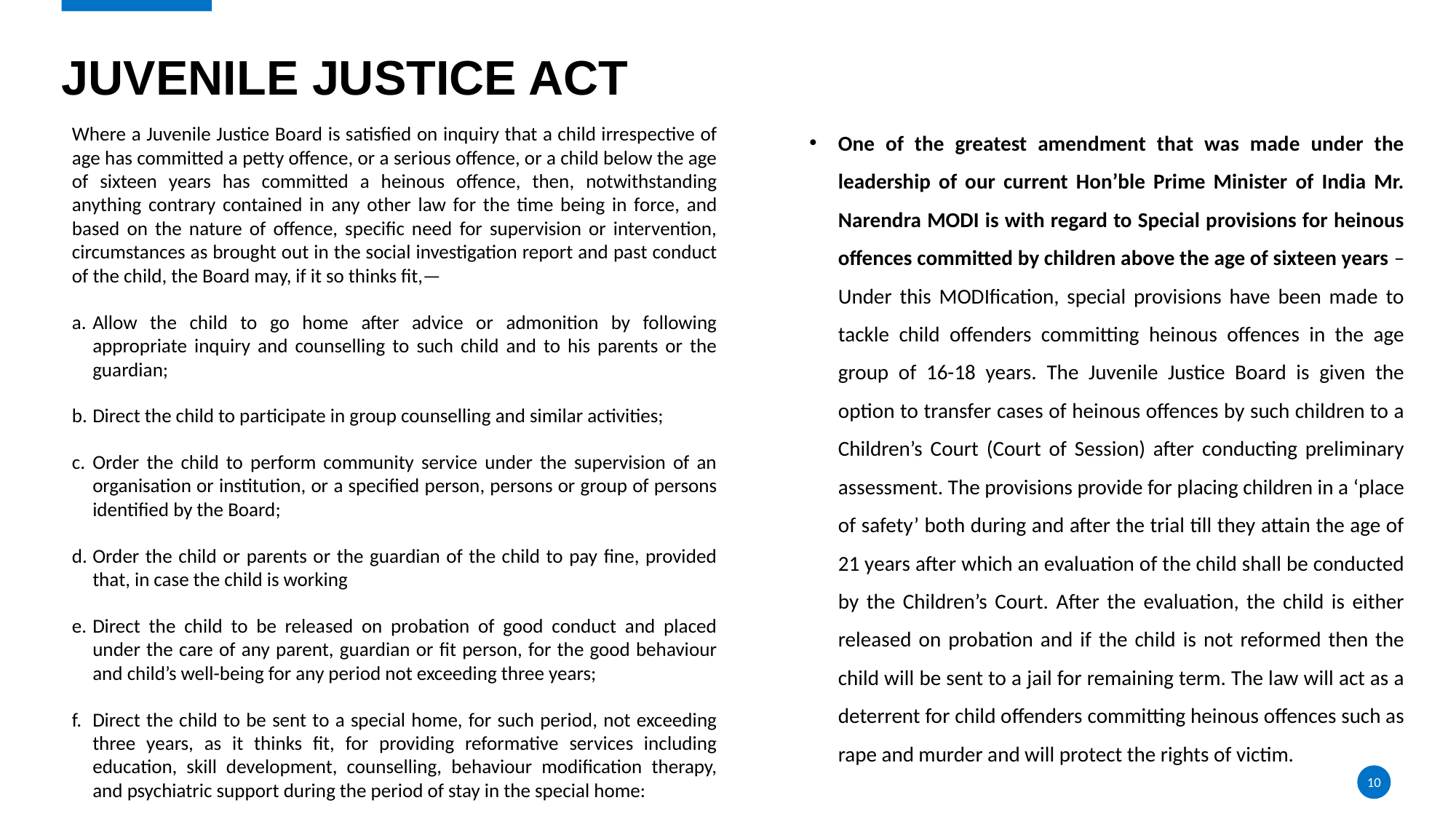

# JUVENILE JUSTICE ACT
One of the greatest amendment that was made under the leadership of our current Hon’ble Prime Minister of India Mr. Narendra MODI is with regard to Special provisions for heinous offences committed by children above the age of sixteen years – Under this MODIfication, special provisions have been made to tackle child offenders committing heinous offences in the age group of 16-18 years. The Juvenile Justice Board is given the option to transfer cases of heinous offences by such children to a Children’s Court (Court of Session) after conducting preliminary assessment. The provisions provide for placing children in a ‘place of safety’ both during and after the trial till they attain the age of 21 years after which an evaluation of the child shall be conducted by the Children’s Court. After the evaluation, the child is either released on probation and if the child is not reformed then the child will be sent to a jail for remaining term. The law will act as a deterrent for child offenders committing heinous offences such as rape and murder and will protect the rights of victim.
Where a Juvenile Justice Board is satisfied on inquiry that a child irrespective of age has committed a petty offence, or a serious offence, or a child below the age of sixteen years has committed a heinous offence, then, notwithstanding anything contrary contained in any other law for the time being in force, and based on the nature of offence, specific need for supervision or intervention, circumstances as brought out in the social investigation report and past conduct of the child, the Board may, if it so thinks fit,—
Allow the child to go home after advice or admonition by following appropriate inquiry and counselling to such child and to his parents or the guardian;
Direct the child to participate in group counselling and similar activities;
Order the child to perform community service under the supervision of an organisation or institution, or a specified person, persons or group of persons identified by the Board;
Order the child or parents or the guardian of the child to pay fine, provided that, in case the child is working
Direct the child to be released on probation of good conduct and placed under the care of any parent, guardian or fit person, for the good behaviour and child’s well-being for any period not exceeding three years;
Direct the child to be sent to a special home, for such period, not exceeding three years, as it thinks fit, for providing reformative services including education, skill development, counselling, behaviour modification therapy, and psychiatric support during the period of stay in the special home:
10